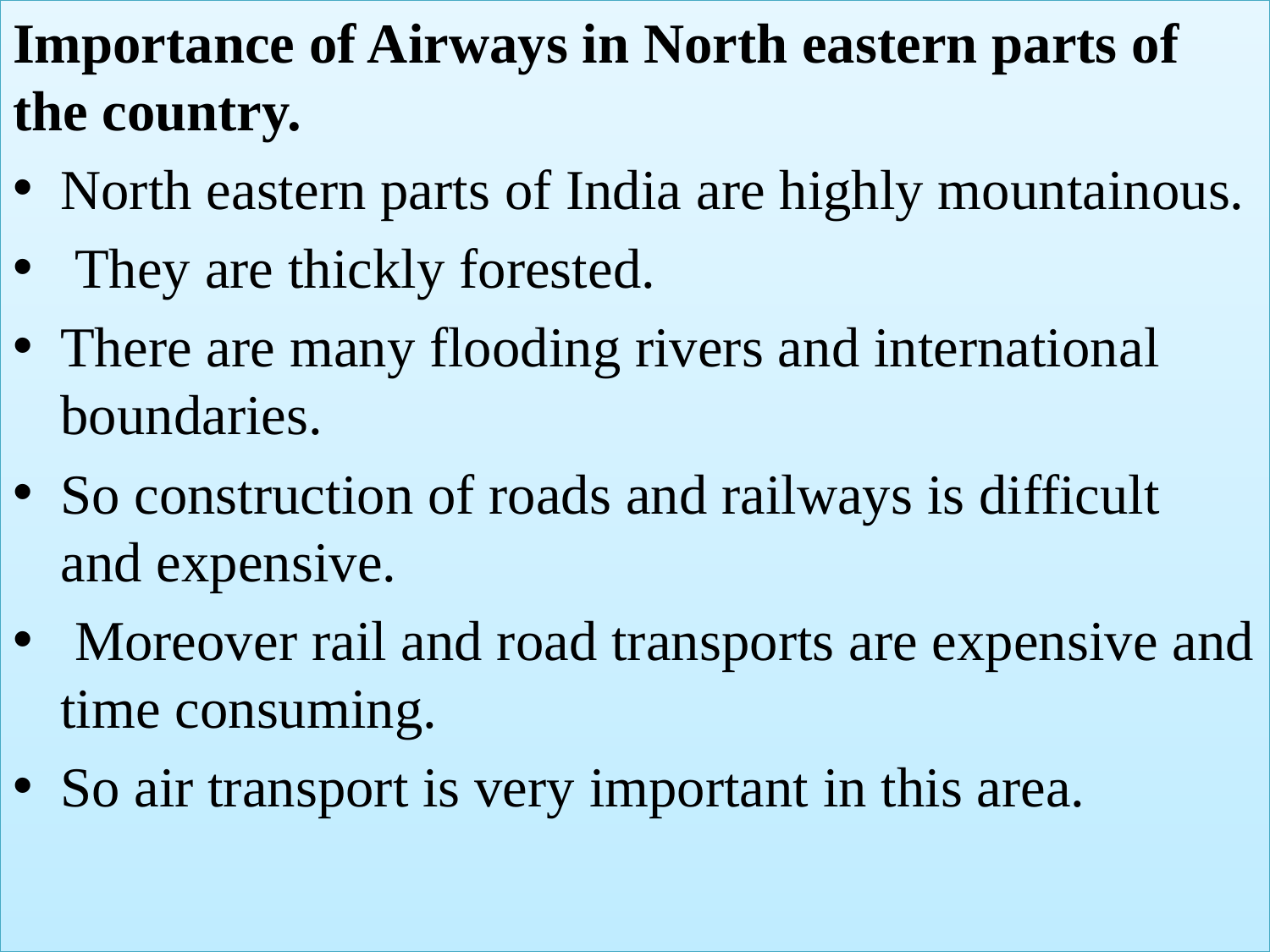

Importance of Airways in North eastern parts of the country.
North eastern parts of India are highly mountainous.
 They are thickly forested.
There are many flooding rivers and international boundaries.
So construction of roads and railways is difficult and expensive.
 Moreover rail and road transports are expensive and time consuming.
So air transport is very important in this area.